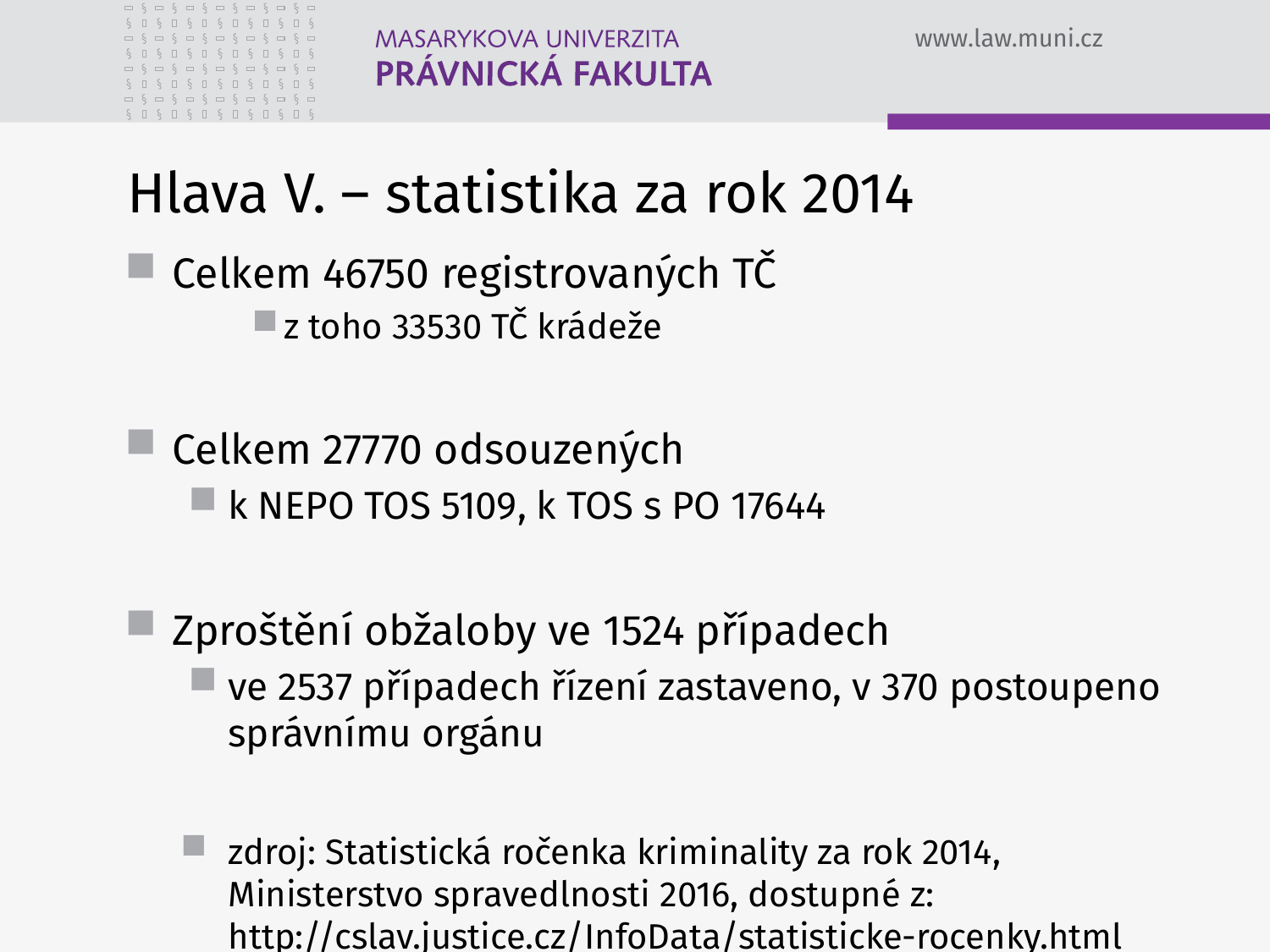

# Hlava V. – statistika za rok 2014
Celkem 46750 registrovaných TČ
z toho 33530 TČ krádeže

Celkem 27770 odsouzených
k NEPO TOS 5109, k TOS s PO 17644

Zproštění obžaloby ve 1524 případech
ve 2537 případech řízení zastaveno, v 370 postoupeno správnímu orgánu

zdroj: Statistická ročenka kriminality za rok 2014, Ministerstvo spravedlnosti 2016, dostupné z: http://cslav.justice.cz/InfoData/statisticke-rocenky.html